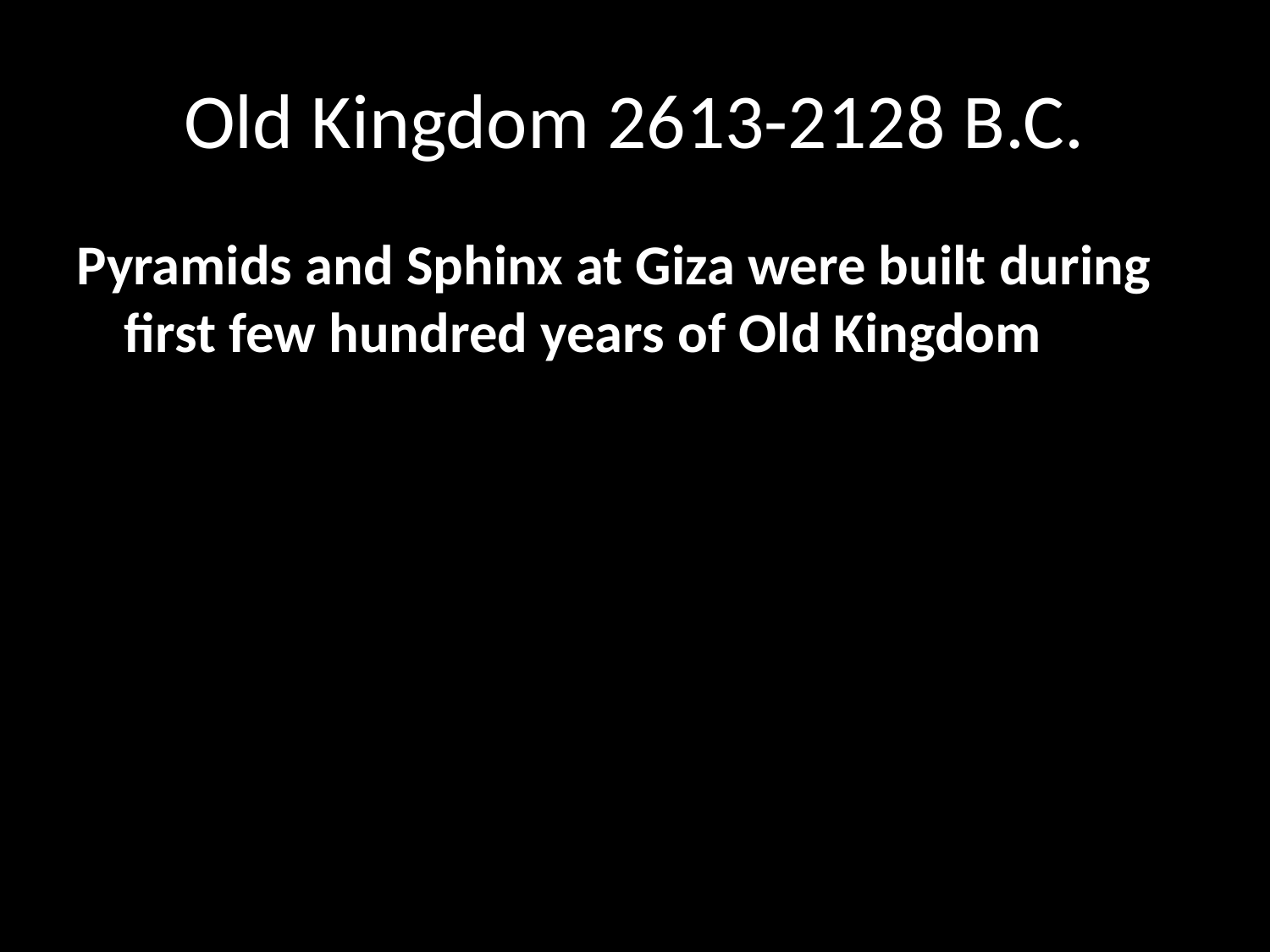

# Old Kingdom 2613-2128 B.C.
Pyramids and Sphinx at Giza were built during first few hundred years of Old Kingdom